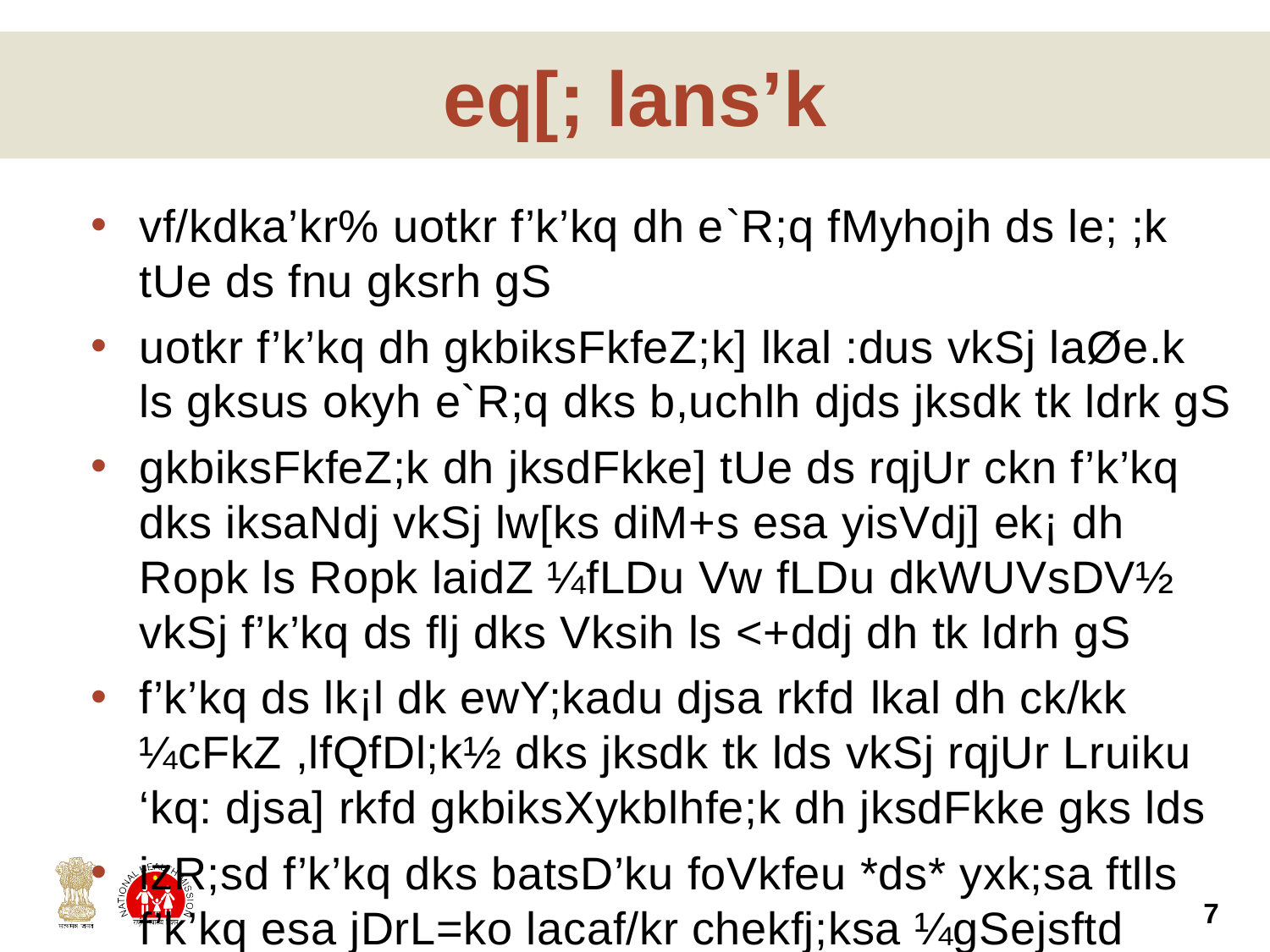

# eq[; lans’k
vf/kdka’kr% uotkr f’k’kq dh e`R;q fMyhojh ds le; ;k tUe ds fnu gksrh gS
uotkr f’k’kq dh gkbiksFkfeZ;k] lkal :dus vkSj laØe.k ls gksus okyh e`R;q dks b,uchlh djds jksdk tk ldrk gS
gkbiksFkfeZ;k dh jksdFkke] tUe ds rqjUr ckn f’k’kq dks iksaNdj vkSj lw[ks diM+s esa yisVdj] ek¡ dh Ropk ls Ropk laidZ ¼fLDu Vw fLDu dkWUVsDV½ vkSj f’k’kq ds flj dks Vksih ls <+ddj dh tk ldrh gS
f’k’kq ds lk¡l dk ewY;kadu djsa rkfd lkal dh ck/kk ¼cFkZ ,lfQfDl;k½ dks jksdk tk lds vkSj rqjUr Lruiku ‘kq: djsa] rkfd gkbiksXykblhfe;k dh jksdFkke gks lds
izR;sd f’k’kq dks batsD’ku foVkfeu *ds* yxk;sa ftlls f’k’kq esa jDrL=ko lacaf/kr chekfj;ksa ¼gSejsftd fMt+ht+½ dks jksdk tk ldsA
7